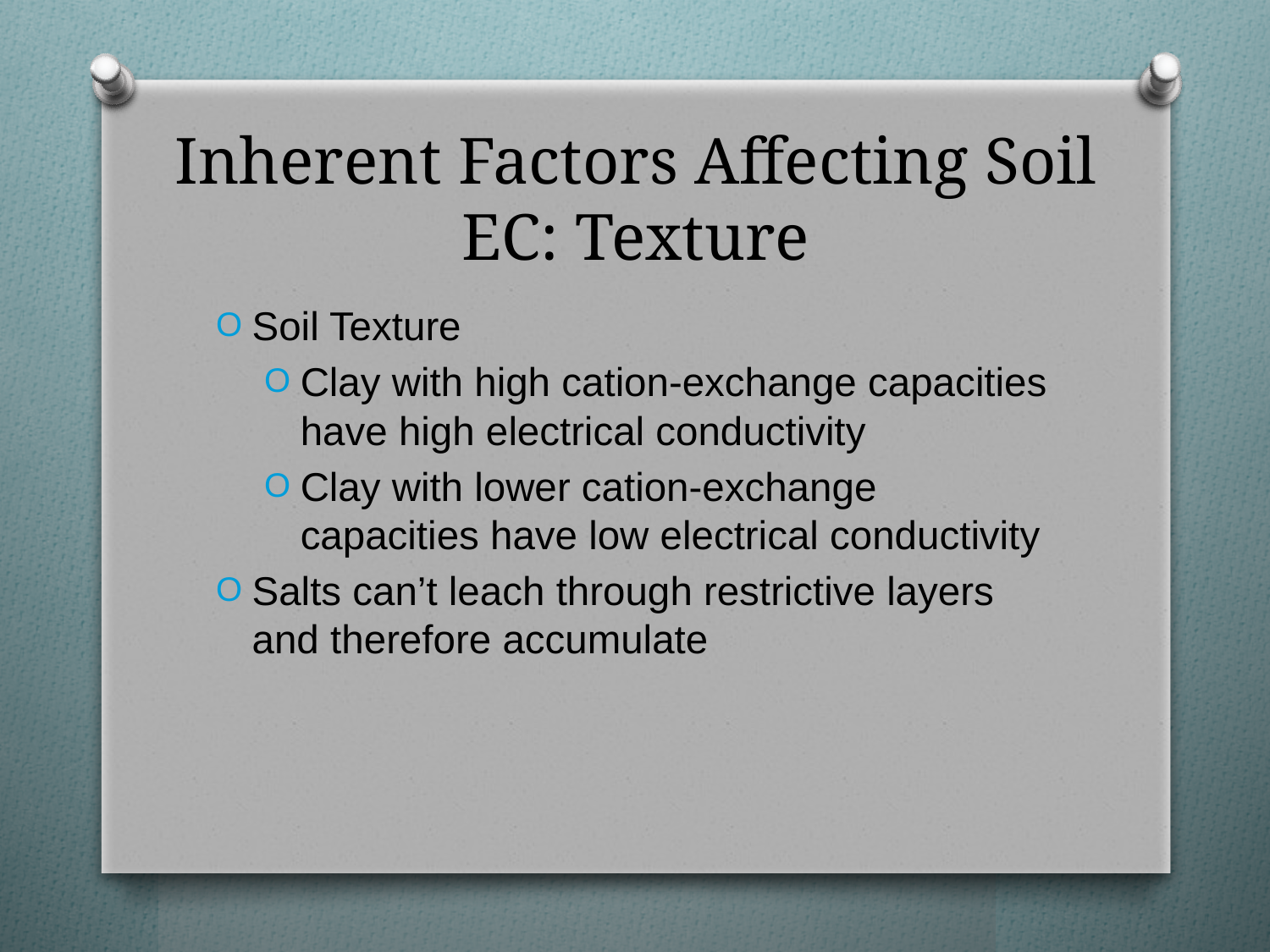

# Inherent Factors Affecting Soil EC: Texture
Soil Texture
Clay with high cation-exchange capacities have high electrical conductivity
Clay with lower cation-exchange capacities have low electrical conductivity
Salts can’t leach through restrictive layers and therefore accumulate